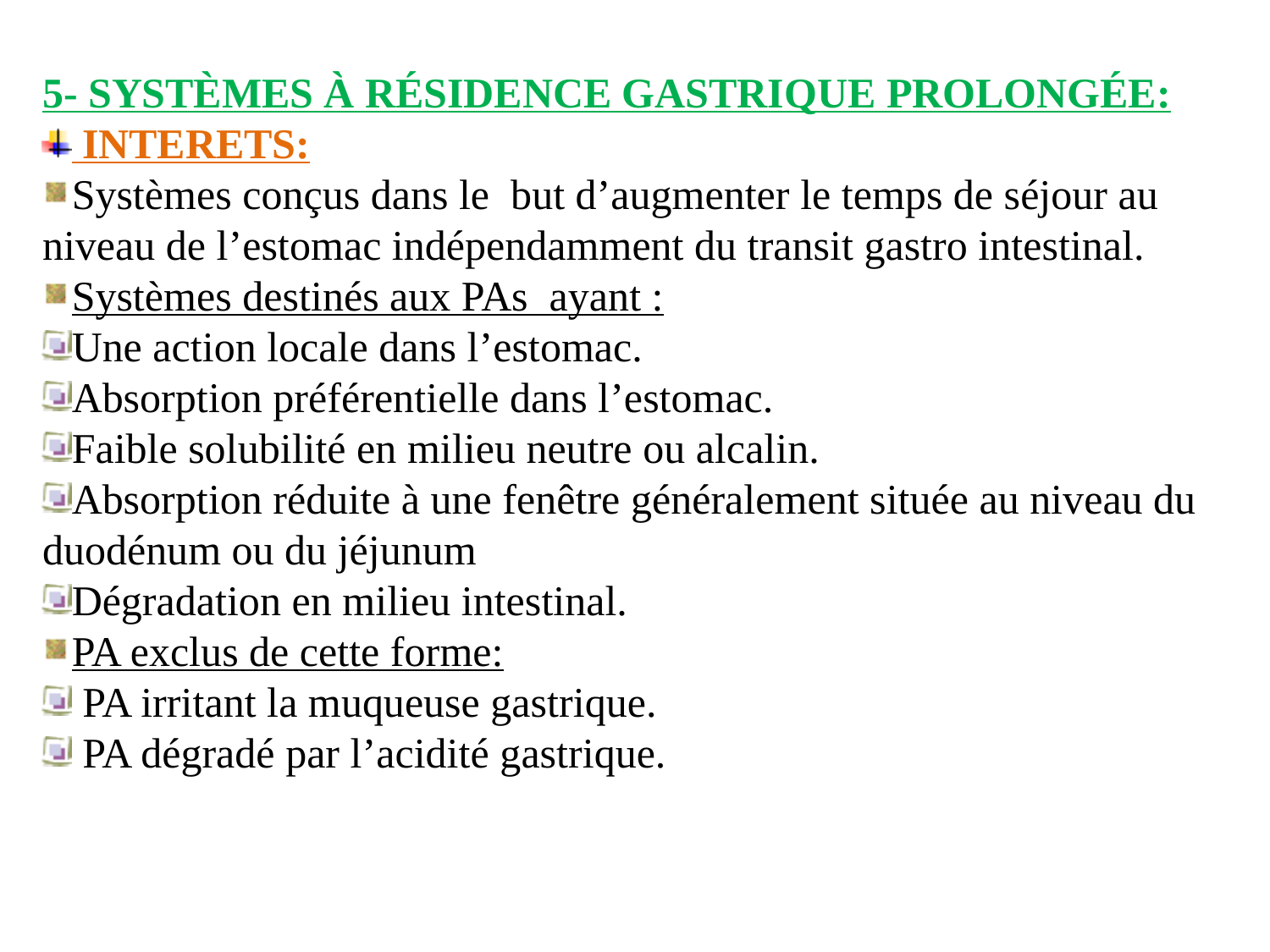

5- SYSTÈMES À RÉSIDENCE GASTRIQUE PROLONGÉE:
 INTERETS:
Systèmes conçus dans le  but d’augmenter le temps de séjour au niveau de l’estomac indépendamment du transit gastro intestinal.
Systèmes destinés aux PAs  ayant :
Une action locale dans l’estomac.
Absorption préférentielle dans l’estomac.
Faible solubilité en milieu neutre ou alcalin.
Absorption réduite à une fenêtre généralement située au niveau du duodénum ou du jéjunum
Dégradation en milieu intestinal.
PA exclus de cette forme:
 PA irritant la muqueuse gastrique.
 PA dégradé par l’acidité gastrique.